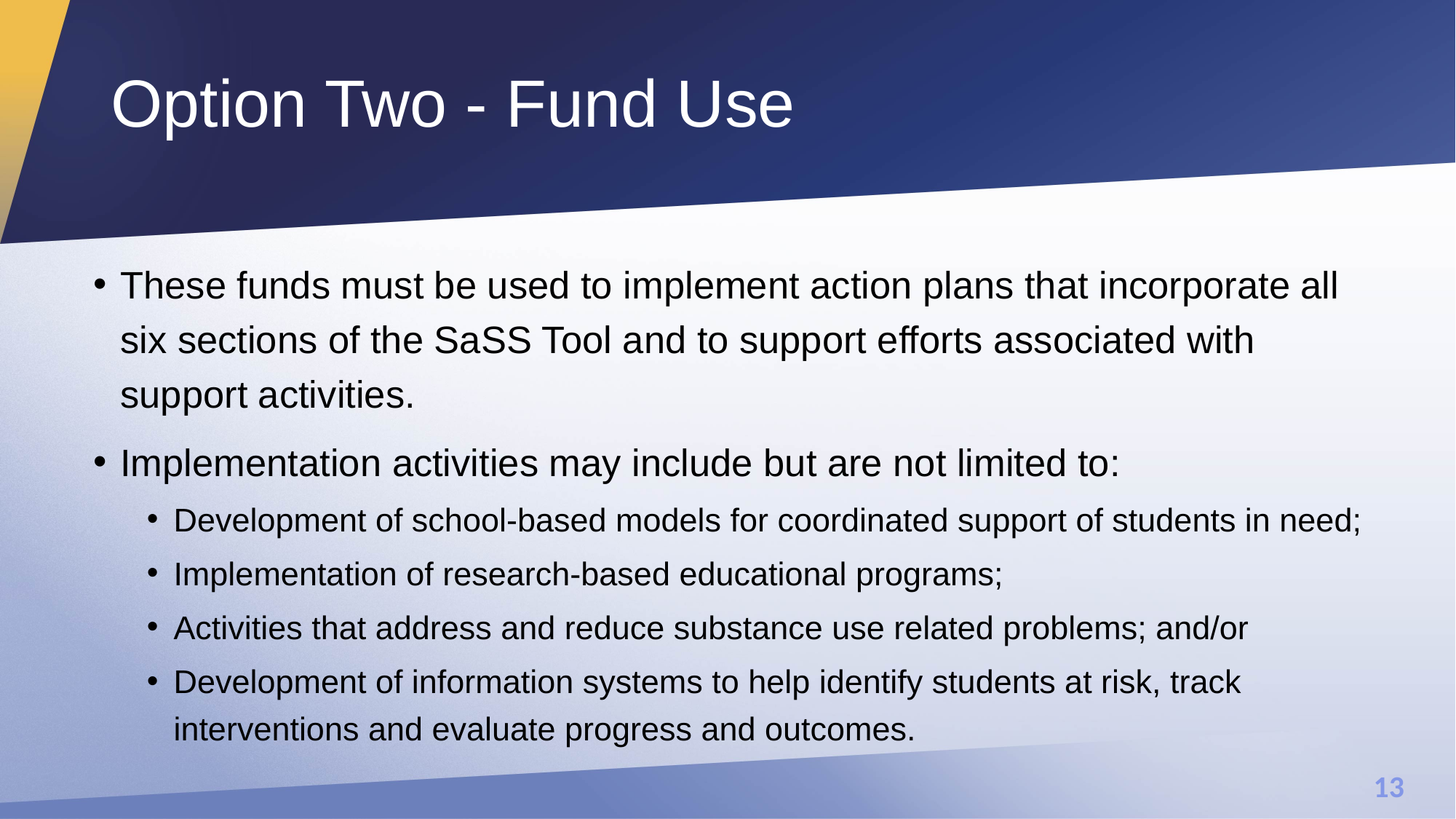

# Option Two - Fund Use
These funds must be used to implement action plans that incorporate all six sections of the SaSS Tool and to support efforts associated with support activities.
Implementation activities may include but are not limited to:
Development of school-based models for coordinated support of students in need;
Implementation of research-based educational programs;
Activities that address and reduce substance use related problems; and/or
Development of information systems to help identify students at risk, track interventions and evaluate progress and outcomes.